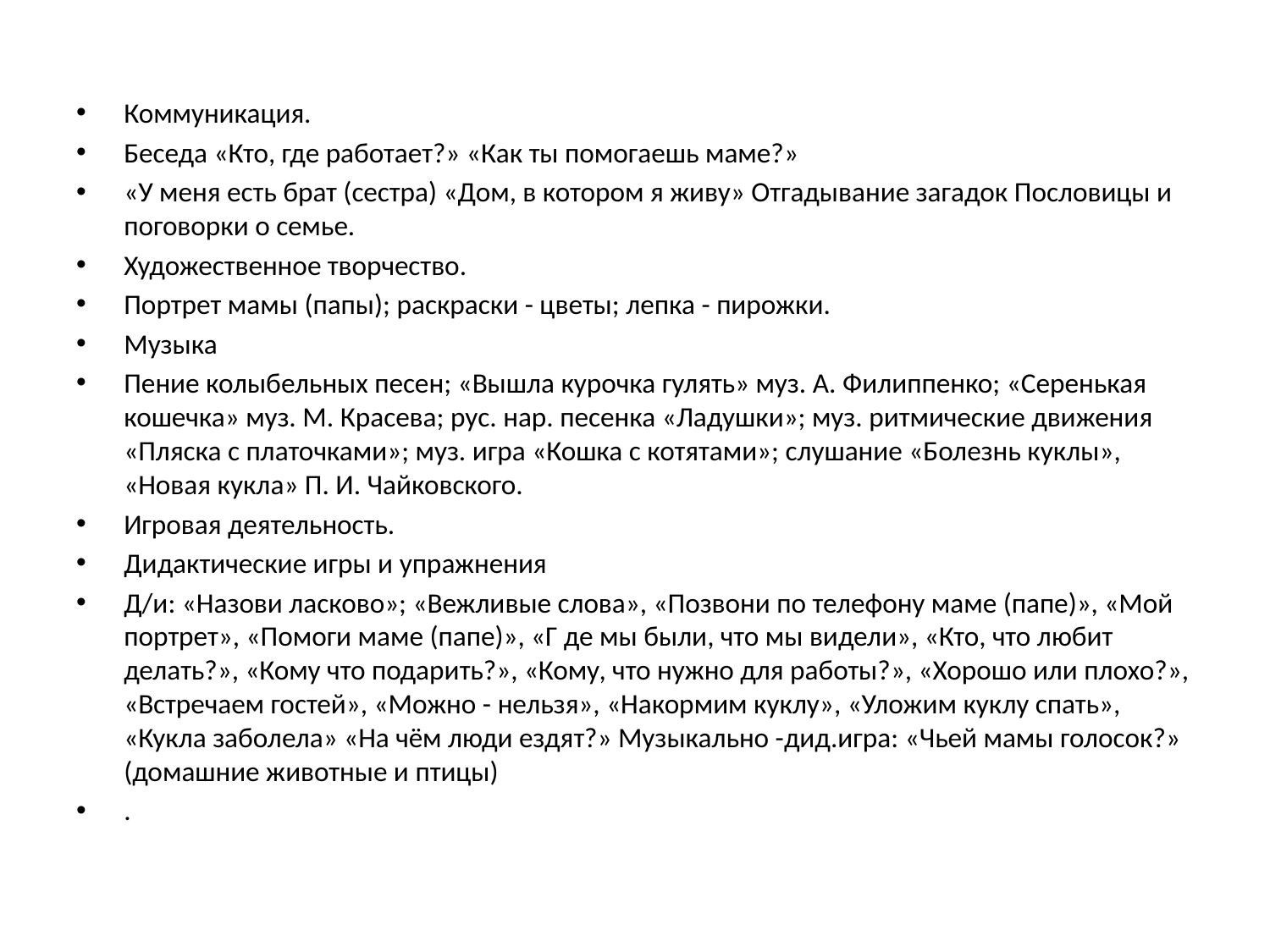

Коммуникация.
Беседа «Кто, где работает?» «Как ты помогаешь маме?»
«У меня есть брат (сестра) «Дом, в котором я живу» Отгадывание загадок Пословицы и поговорки о семье.
Художественное творчество.
Портрет мамы (папы); раскраски - цветы; лепка - пирожки.
Музыка
Пение колыбельных песен; «Вышла курочка гулять» муз. А. Филиппенко; «Серенькая кошечка» муз. М. Красева; рус. нар. песенка «Ладушки»; муз. ритмические движения «Пляска с платочками»; муз. игра «Кошка с котятами»; слушание «Болезнь куклы», «Новая кукла» П. И. Чайковского.
Игровая деятельность.
Дидактические игры и упражнения
Д/и: «Назови ласково»; «Вежливые слова», «Позвони по телефону маме (папе)», «Мой портрет», «Помоги маме (папе)», «Г де мы были, что мы видели», «Кто, что любит делать?», «Кому что подарить?», «Кому, что нужно для работы?», «Хорошо или плохо?», «Встречаем гостей», «Можно - нельзя», «Накормим куклу», «Уложим куклу спать», «Кукла заболела» «На чём люди ездят?» Музыкально -дид.игра: «Чьей мамы голосок?» (домашние животные и птицы)
.